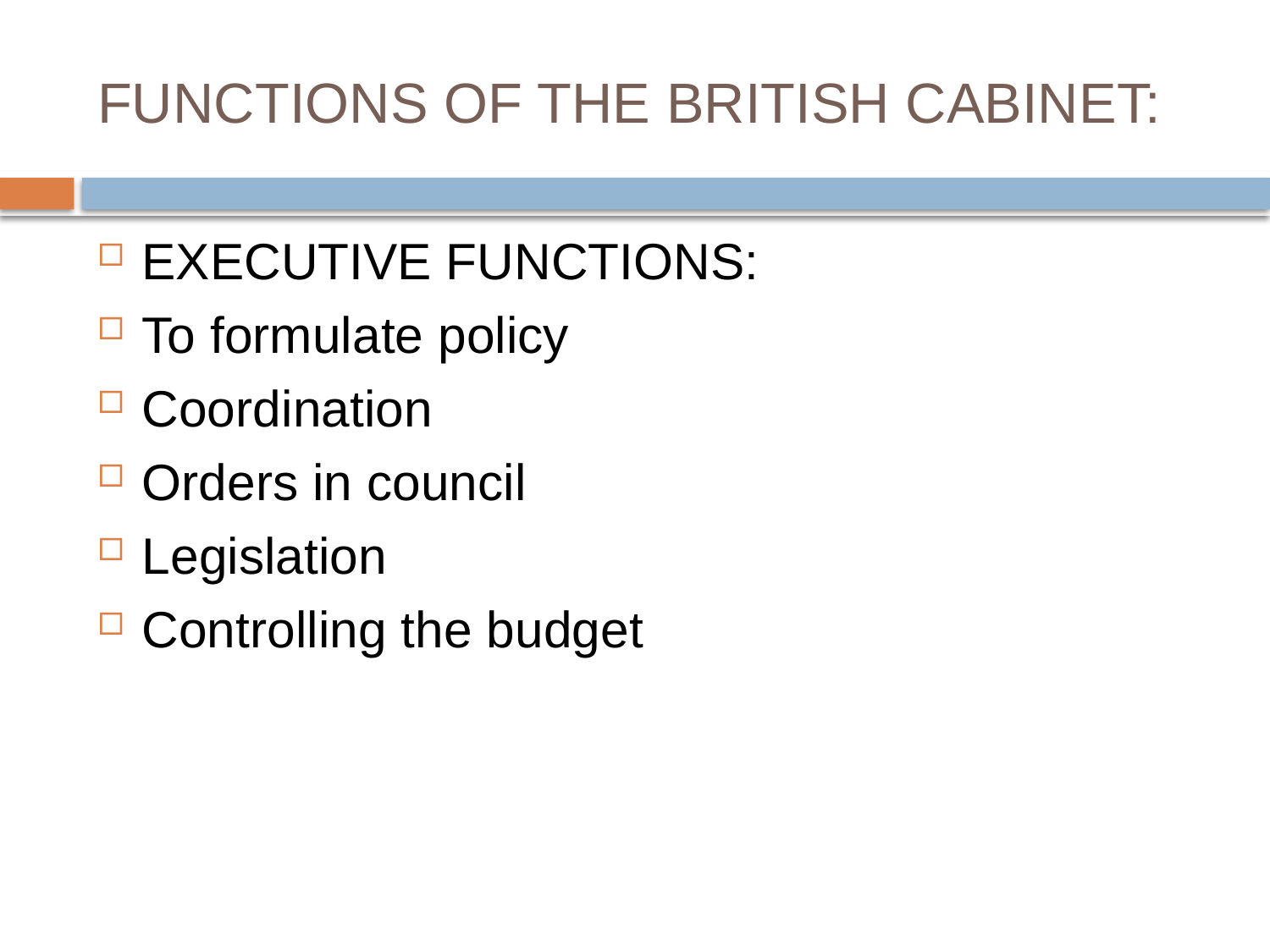

# FUNCTIONS OF THE BRITISH CABINET:
EXECUTIVE FUNCTIONS:
To formulate policy
Coordination
Orders in council
Legislation
Controlling the budget